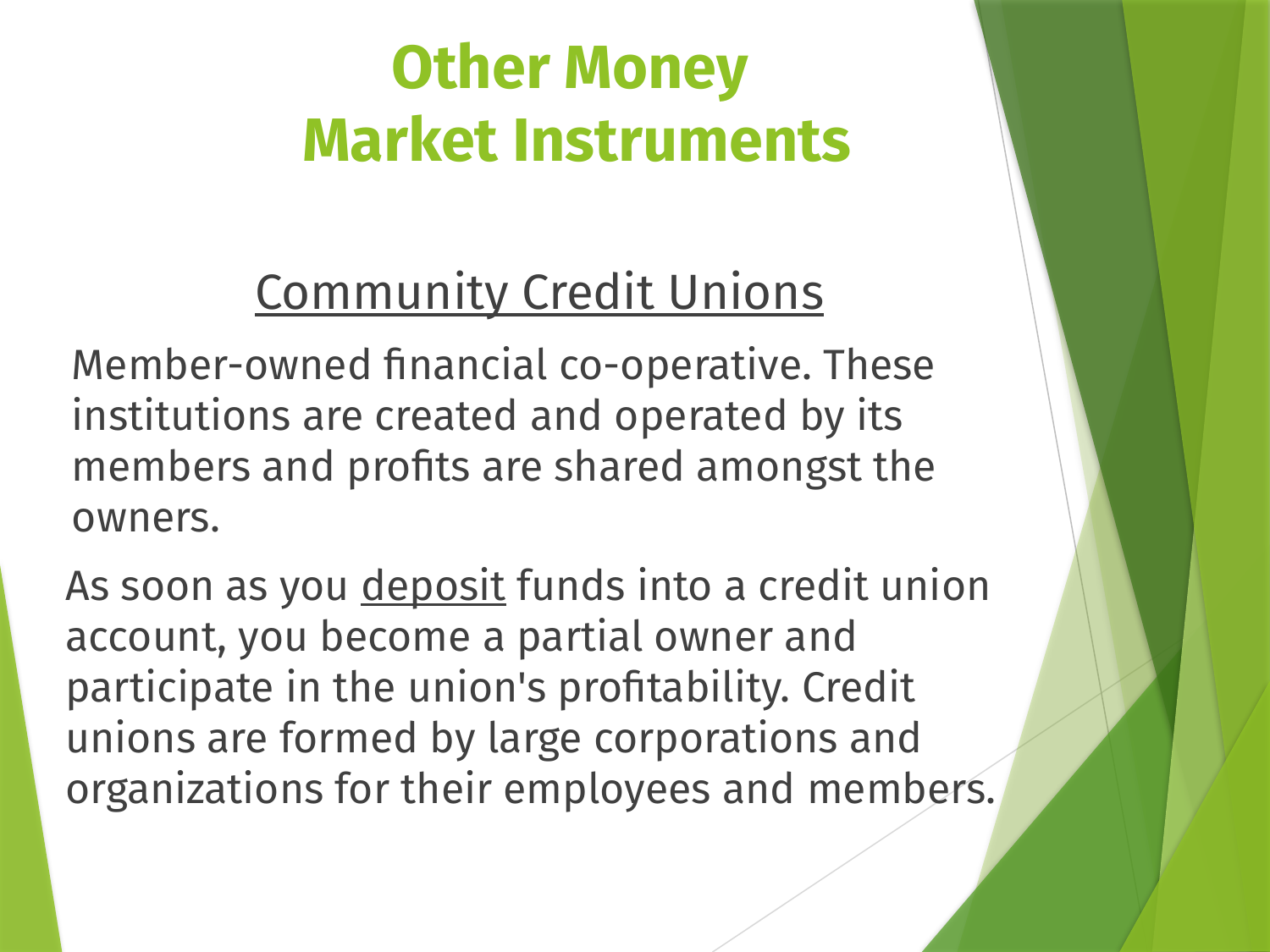

# Other Money Market Instruments
Community Credit Unions
Member-owned financial co-operative. These institutions are created and operated by its members and profits are shared amongst the owners.
As soon as you deposit funds into a credit union account, you become a partial owner and participate in the union's profitability. Credit unions are formed by large corporations and organizations for their employees and members.